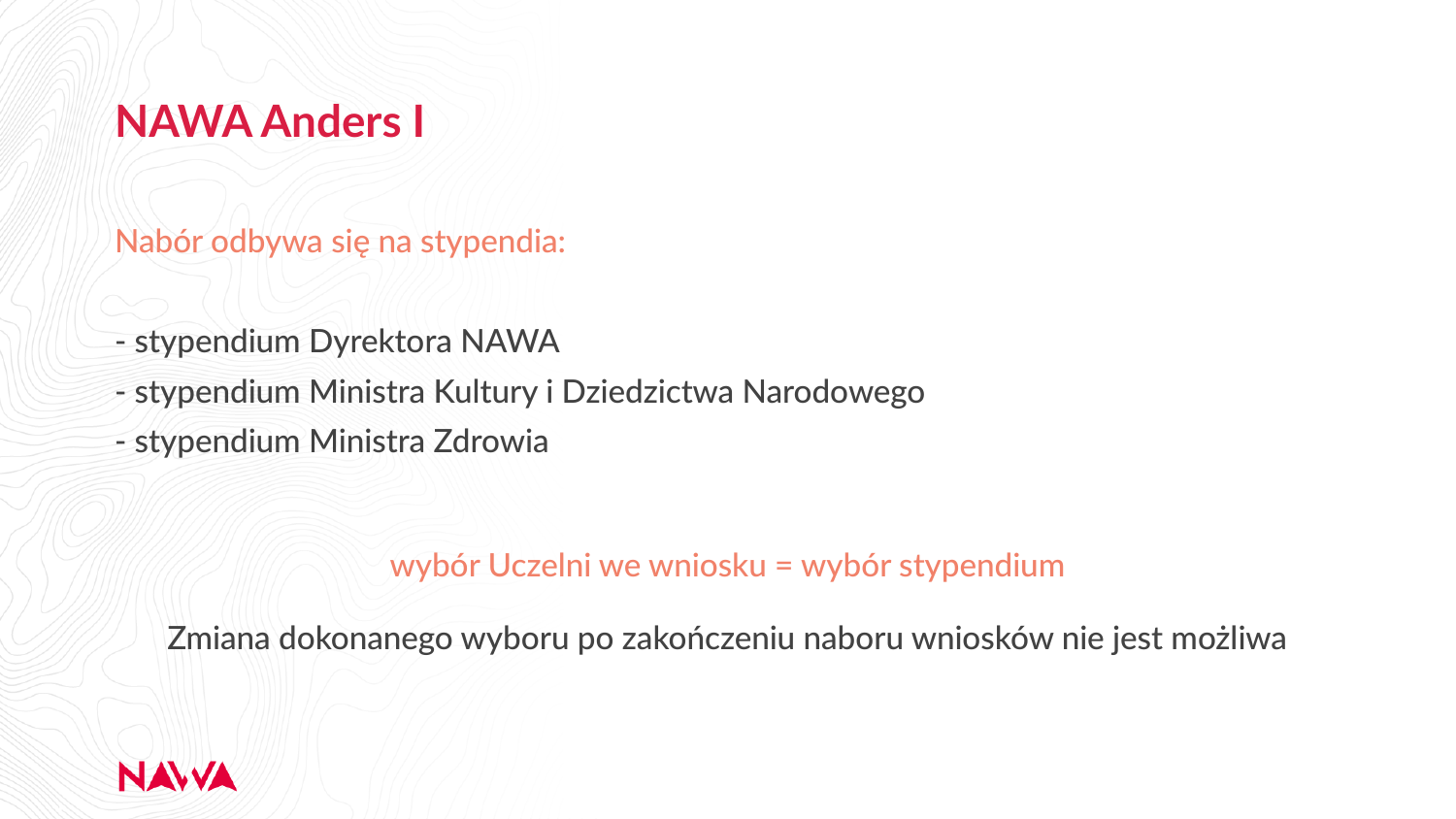

# NAWA Anders I
Nabór odbywa się na stypendia:

- stypendium Dyrektora NAWA
- stypendium Ministra Kultury i Dziedzictwa Narodowego
- stypendium Ministra Zdrowia

wybór Uczelni we wniosku = wybór stypendium
Zmiana dokonanego wyboru po zakończeniu naboru wniosków nie jest możliwa